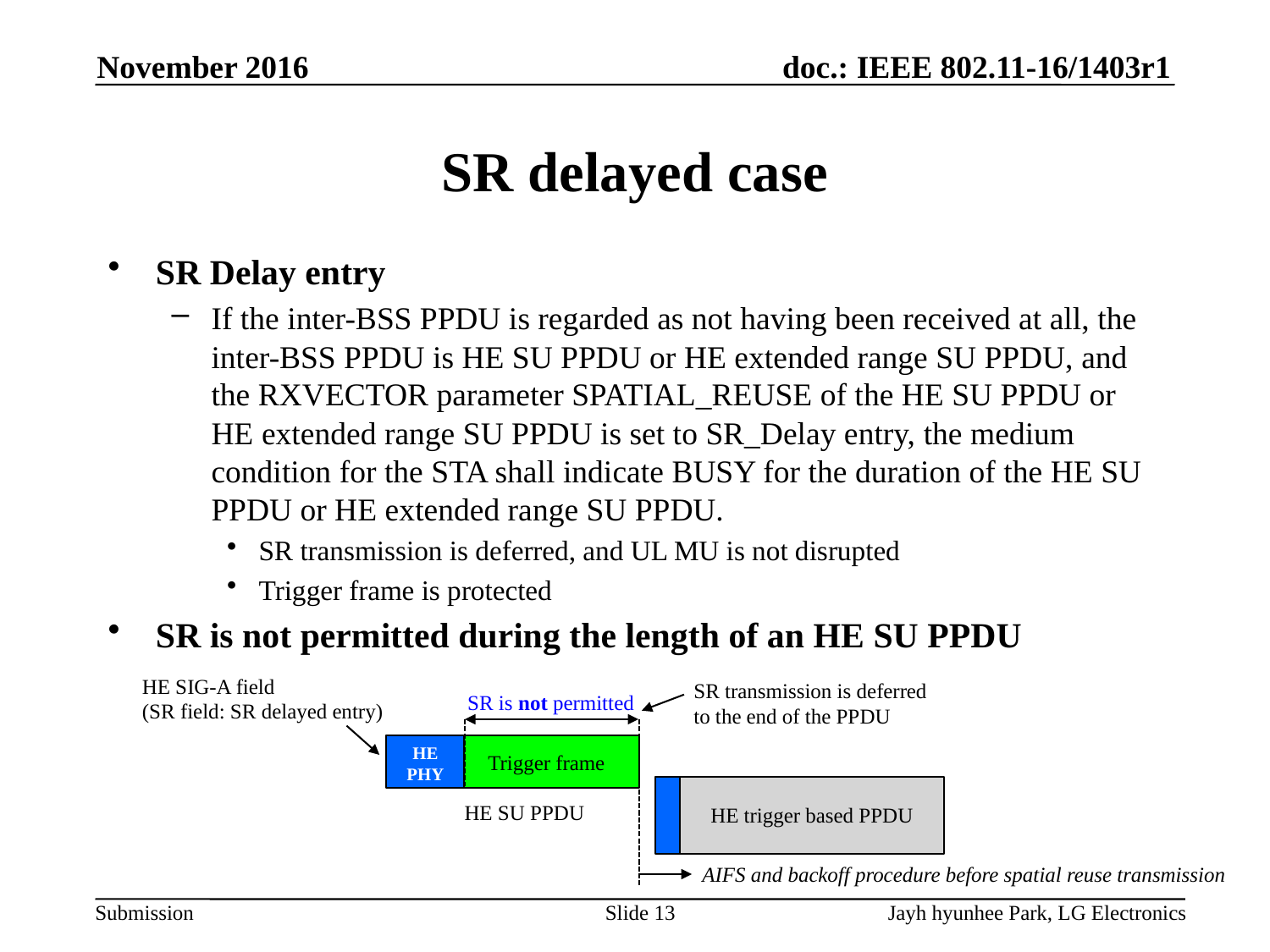

November 2016
# SR delayed case
SR Delay entry
If the inter-BSS PPDU is regarded as not having been received at all, the inter-BSS PPDU is HE SU PPDU or HE extended range SU PPDU, and the RXVECTOR parameter SPATIAL_REUSE of the HE SU PPDU or HE extended range SU PPDU is set to SR_Delay entry, the medium condition for the STA shall indicate BUSY for the duration of the HE SU PPDU or HE extended range SU PPDU.
SR transmission is deferred, and UL MU is not disrupted
Trigger frame is protected
SR is not permitted during the length of an HE SU PPDU

HE SIG-A field
(SR field: SR delayed entry)
SR transmission is deferred
to the end of the PPDU
SR is not permitted
HE PHY
Trigger frame

HE SU PPDU
HE trigger based PPDU
AIFS and backoff procedure before spatial reuse transmission
Slide 13
Jayh hyunhee Park, LG Electronics